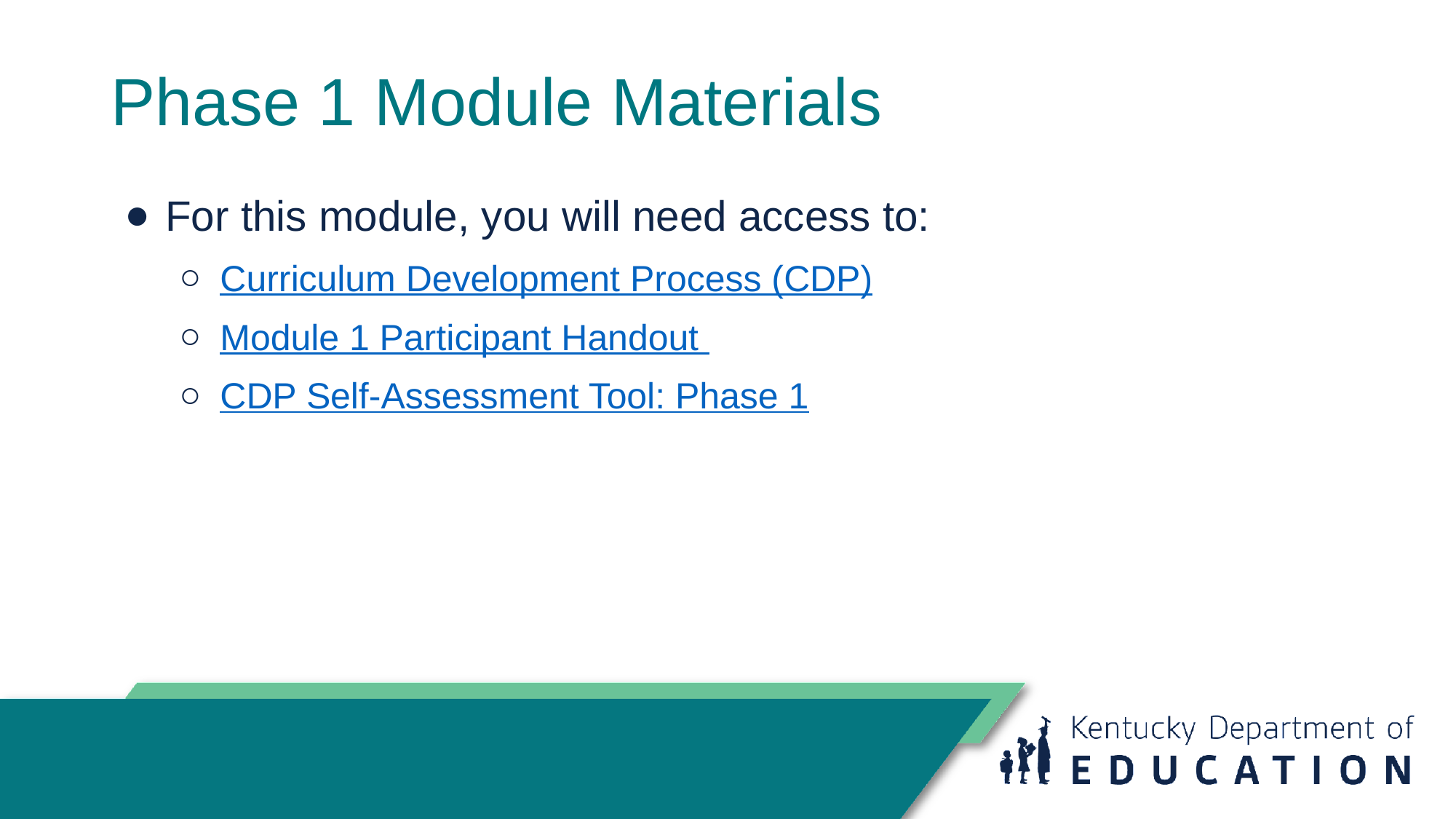

# Phase 1 Module Materials
For this module, you will need access to:
Curriculum Development Process (CDP)
Module 1 Participant Handout
CDP Self-Assessment Tool: Phase 1